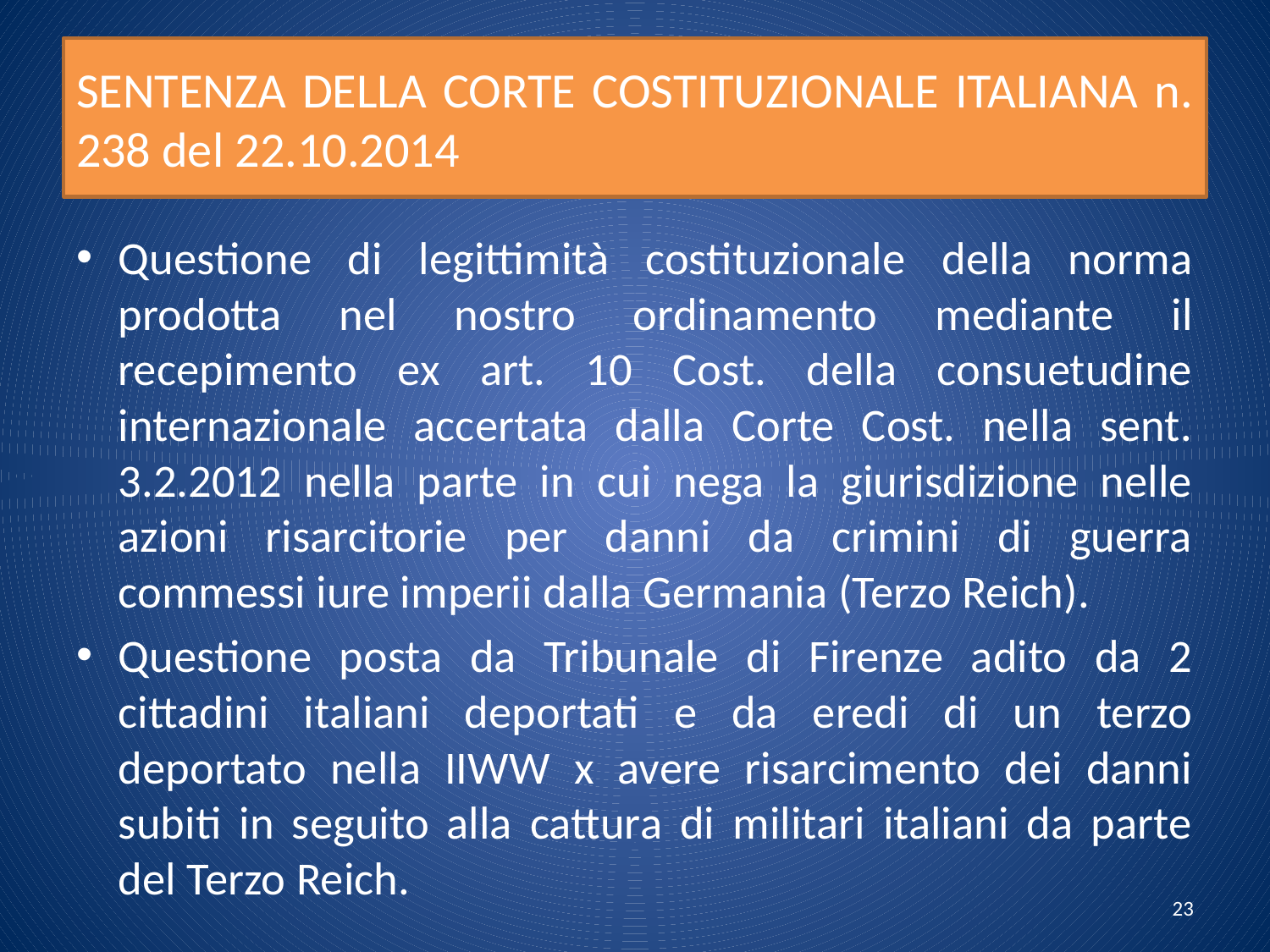

# SENTENZA DELLA CORTE COSTITUZIONALE ITALIANA n. 238 del 22.10.2014
Questione di legittimità costituzionale della norma prodotta nel nostro ordinamento mediante il recepimento ex art. 10 Cost. della consuetudine internazionale accertata dalla Corte Cost. nella sent. 3.2.2012 nella parte in cui nega la giurisdizione nelle azioni risarcitorie per danni da crimini di guerra commessi iure imperii dalla Germania (Terzo Reich).
Questione posta da Tribunale di Firenze adito da 2 cittadini italiani deportati e da eredi di un terzo deportato nella IIWW x avere risarcimento dei danni subiti in seguito alla cattura di militari italiani da parte del Terzo Reich.
23